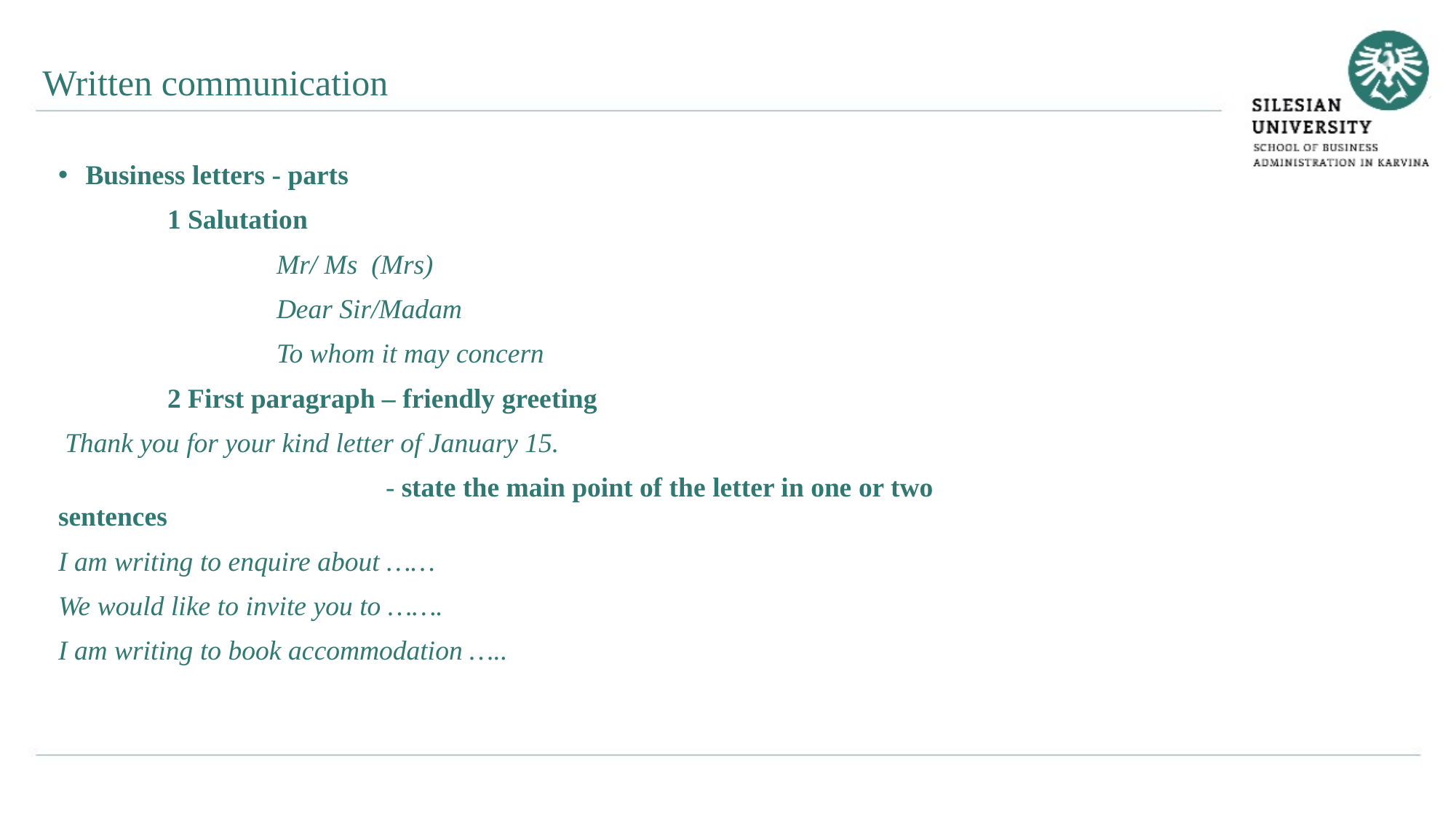

Written communication
Business letters - parts
	1 Salutation
		Mr/ Ms  (Mrs)
		Dear Sir/Madam
		To whom it may concern
	2 First paragraph – friendly greeting
 Thank you for your kind letter of January 15.
			- state the main point of the letter in one or two sentences
I am writing to enquire about ……
We would like to invite you to …….
I am writing to book accommodation …..